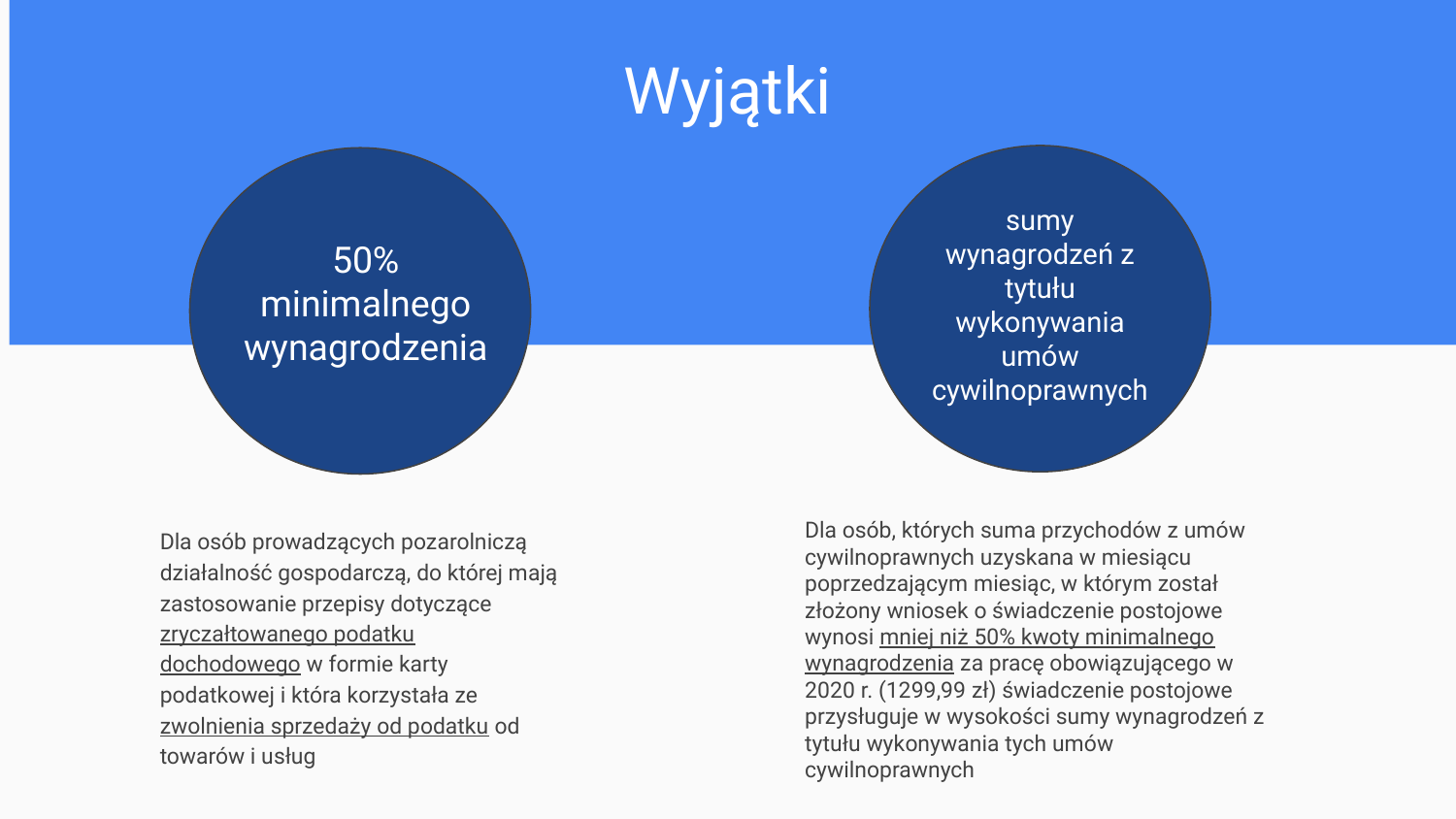

Wyjątki

sumy wynagrodzeń z tytułu wykonywania umów cywilnoprawnych

50% minimalnego wynagrodzenia

Dla osób prowadzących pozarolniczą działalność gospodarczą, do której mają zastosowanie przepisy dotyczące zryczałtowanego podatku dochodowego w formie karty podatkowej i która korzystała ze zwolnienia sprzedaży od podatku od towarów i usług
Dla osób, których suma przychodów z umów cywilnoprawnych uzyskana w miesiącu poprzedzającym miesiąc, w którym został złożony wniosek o świadczenie postojowe wynosi mniej niż 50% kwoty minimalnego wynagrodzenia za pracę obowiązującego w 2020 r. (1299,99 zł) świadczenie postojowe przysługuje w wysokości sumy wynagrodzeń z tytułu wykonywania tych umów cywilnoprawnych